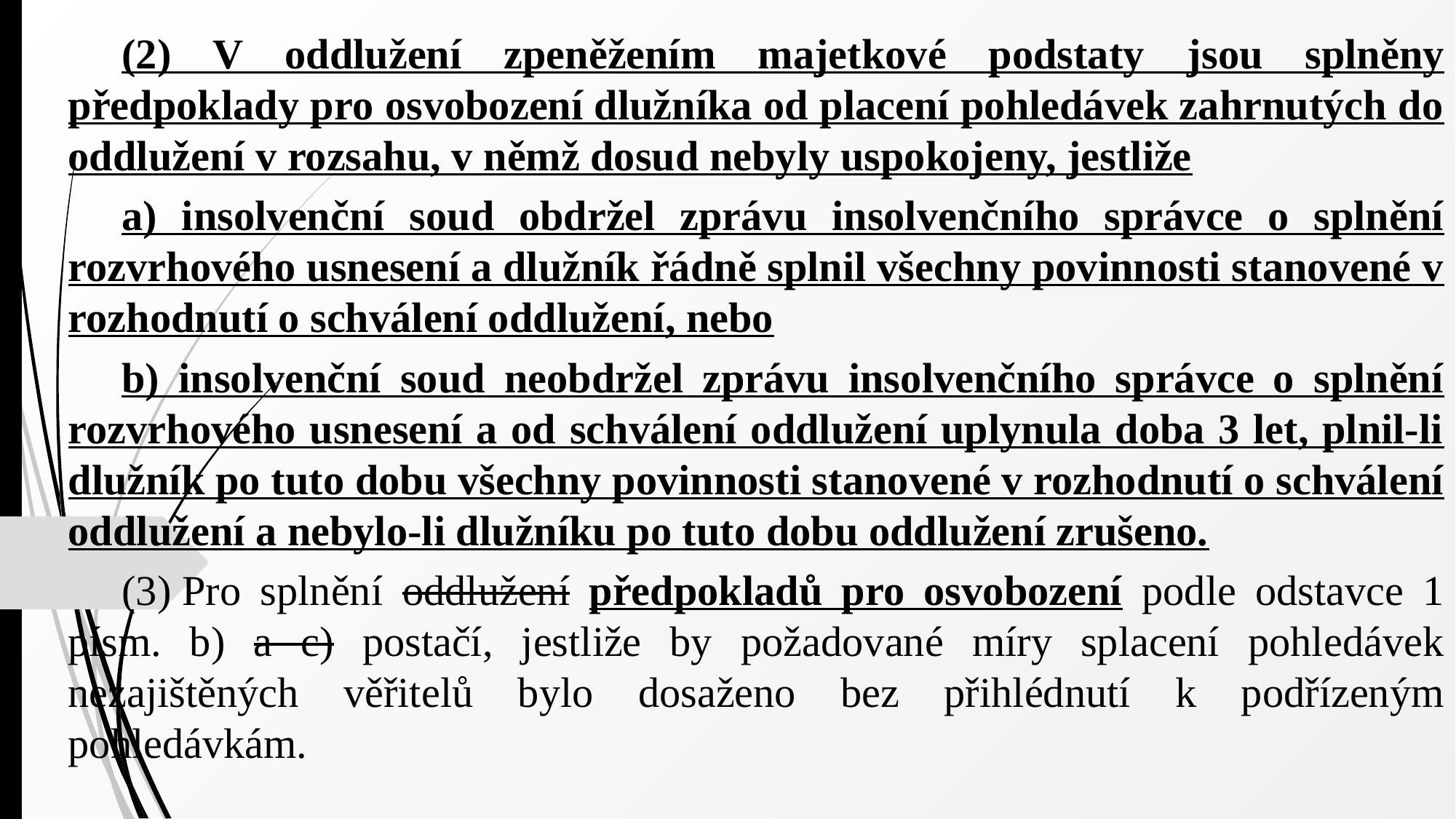

(2) V oddlužení zpeněžením majetkové podstaty jsou splněny předpoklady pro osvobození dlužníka od placení pohledávek zahrnutých do oddlužení v rozsahu, v němž dosud nebyly uspokojeny, jestliže
a) insolvenční soud obdržel zprávu insolvenčního správce o splnění rozvrhového usnesení a dlužník řádně splnil všechny povinnosti stanovené v rozhodnutí o schválení oddlužení, nebo
b) insolvenční soud neobdržel zprávu insolvenčního správce o splnění rozvrhového usnesení a od schválení oddlužení uplynula doba 3 let, plnil-li dlužník po tuto dobu všechny povinnosti stanovené v rozhodnutí o schválení oddlužení a nebylo-li dlužníku po tuto dobu oddlužení zrušeno.
(3) Pro splnění oddlužení předpokladů pro osvobození podle odstavce 1 písm. b) a c) postačí, jestliže by požadované míry splacení pohledávek nezajištěných věřitelů bylo dosaženo bez přihlédnutí k podřízeným pohledávkám.